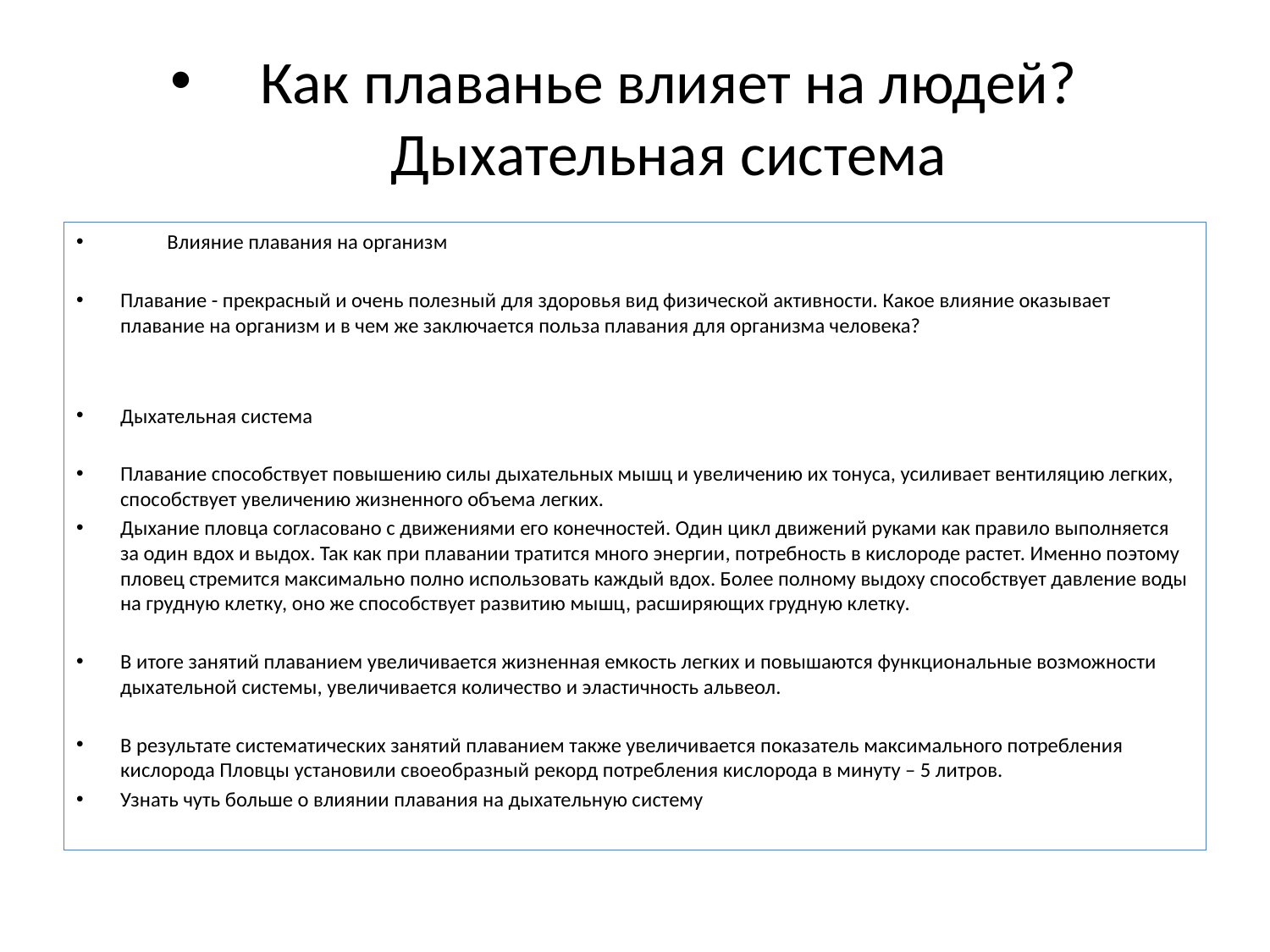

# Как плаванье влияет на людей? Дыхательная система
	Влияние плавания на организм

Плавание - прекрасный и очень полезный для здоровья вид физической активности. Какое влияние оказывает плавание на организм и в чем же заключается польза плавания для организма человека?

Дыхательная система

Плавание способствует повышению силы дыхательных мышц и увеличению их тонуса, усиливает вентиляцию легких, способствует увеличению жизненного объема легких.
Дыхание пловца согласовано с движениями его конечностей. Один цикл движений руками как правило выполняется за один вдох и выдох. Так как при плавании тратится много энергии, потребность в кислороде растет. Именно поэтому пловец стремится максимально полно использовать каждый вдох. Более полному выдоху способствует давление воды на грудную клетку, оно же способствует развитию мышц, расширяющих грудную клетку.

В итоге занятий плаванием увеличивается жизненная емкость легких и повышаются функциональные возможности дыхательной системы, увеличивается количество и эластичность альвеол.

В результате систематических занятий плаванием также увеличивается показатель максимального потребления кислорода Пловцы установили своеобразный рекорд потребления кислорода в минуту – 5 литров.
Узнать чуть больше о влиянии плавания на дыхательную систему